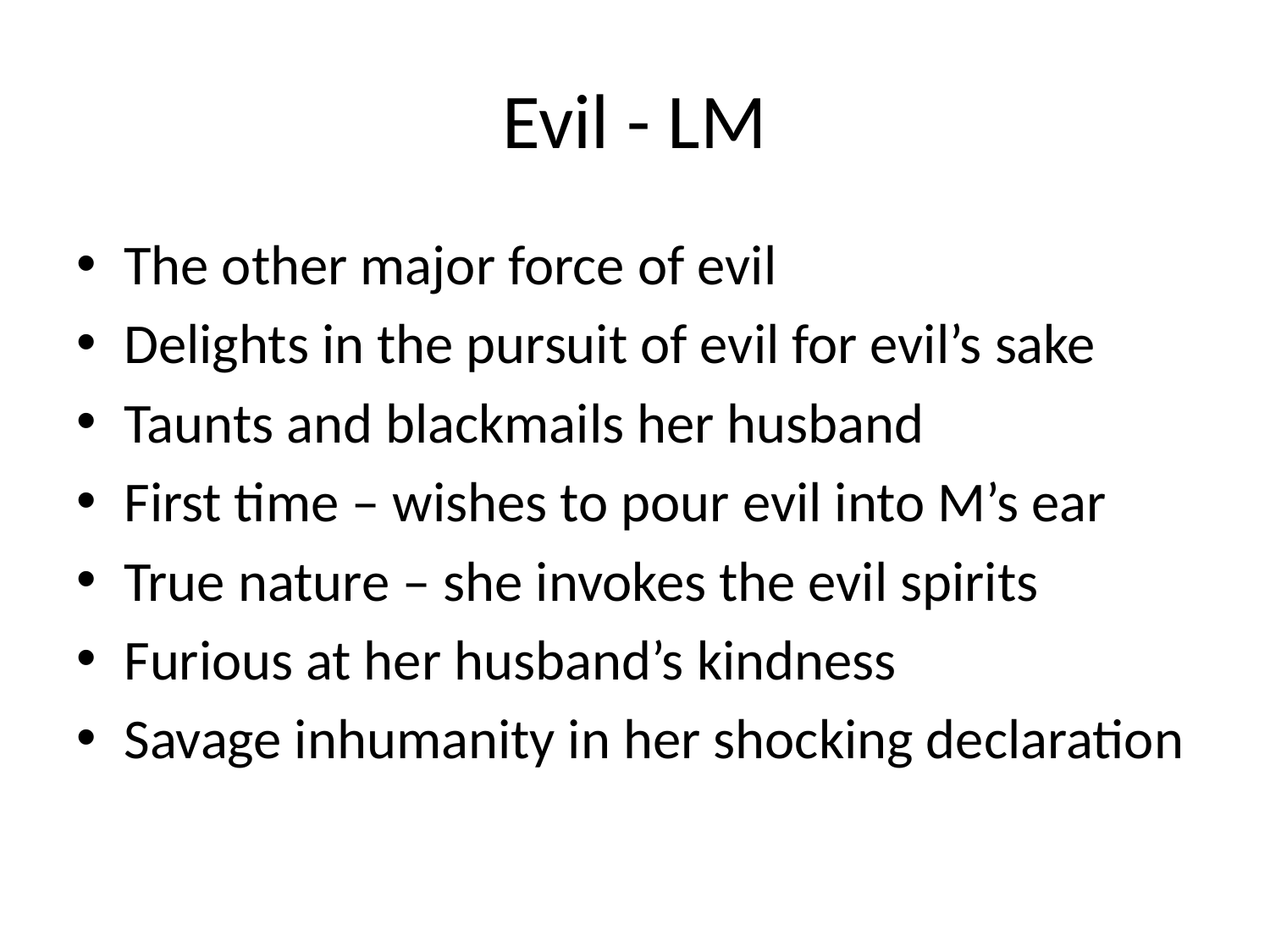

# Evil - LM
The other major force of evil
Delights in the pursuit of evil for evil’s sake
Taunts and blackmails her husband
First time – wishes to pour evil into M’s ear
True nature – she invokes the evil spirits
Furious at her husband’s kindness
Savage inhumanity in her shocking declaration